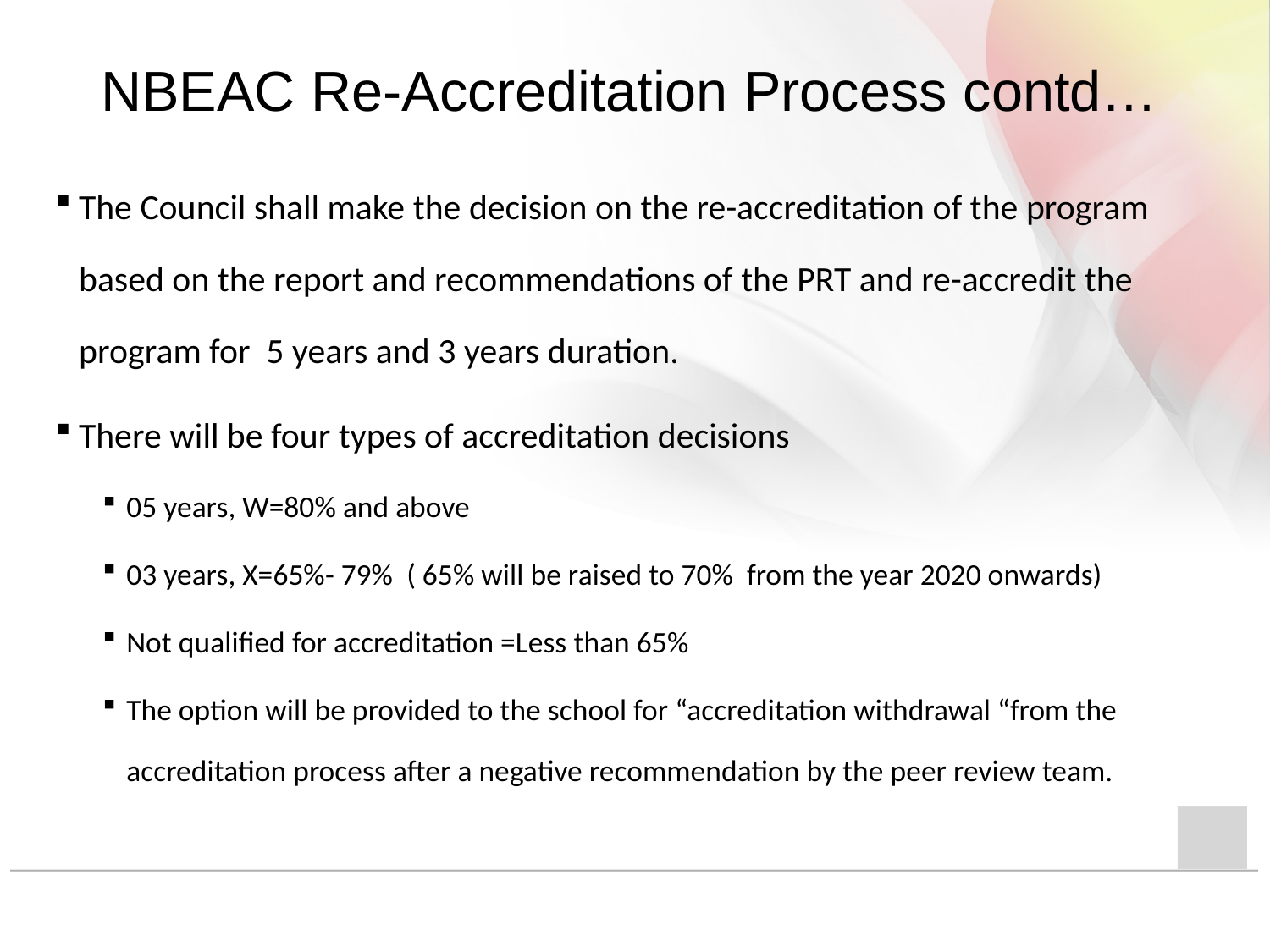

NBEAC Re-Accreditation Process contd…
The Council shall make the decision on the re-accreditation of the program based on the report and recommendations of the PRT and re-accredit the program for  5 years and 3 years duration.
There will be four types of accreditation decisions
05 years, W=80% and above
03 years, X=65%- 79%  ( 65% will be raised to 70%  from the year 2020 onwards)
Not qualified for accreditation =Less than 65%
The option will be provided to the school for “accreditation withdrawal “from the accreditation process after a negative recommendation by the peer review team.